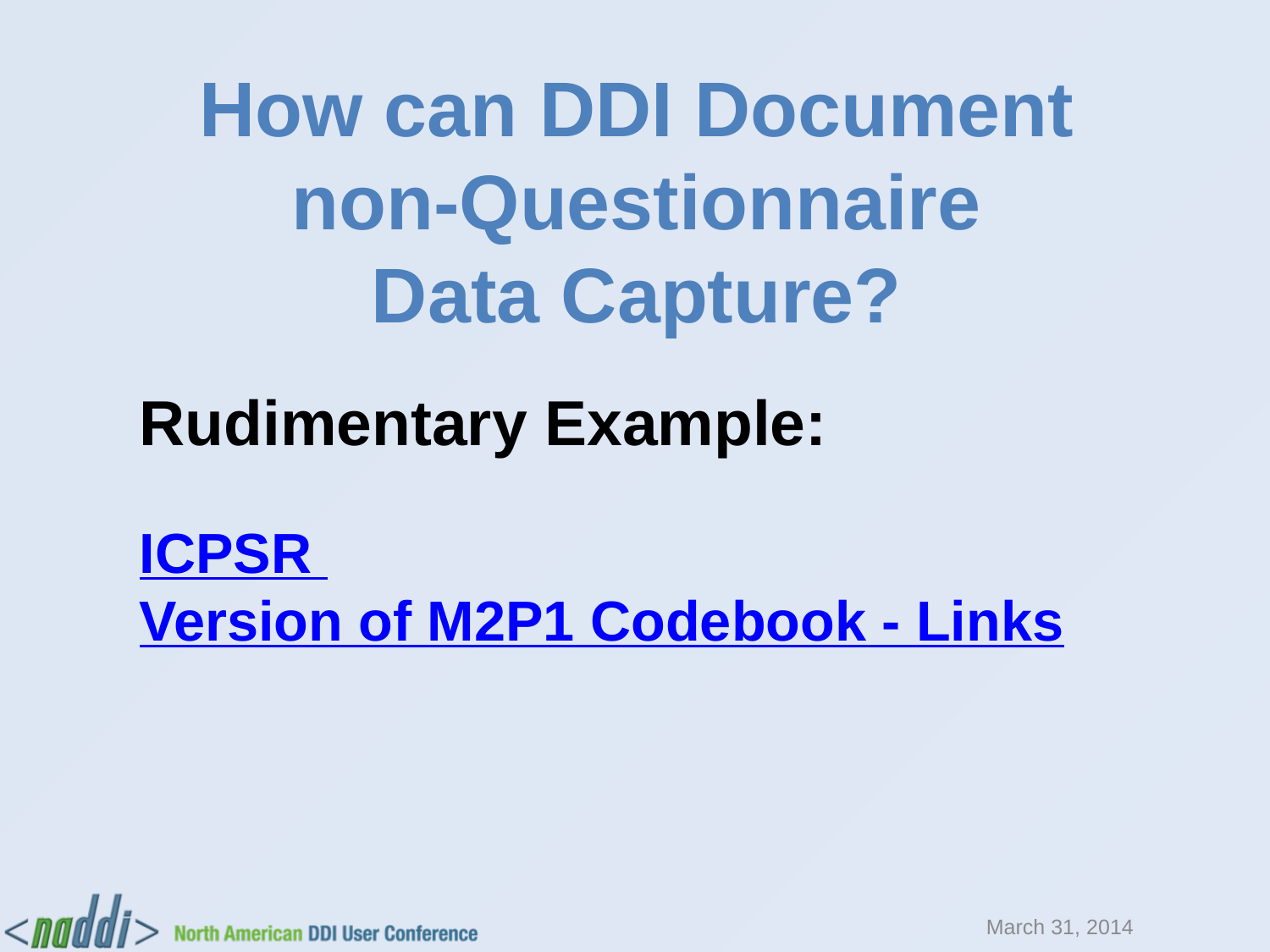

How can DDI Document
 non-Questionnaire
Data Capture?
Rudimentary Example:

ICPSR Version of M2P1 Codebook - Links

March 31, 2014